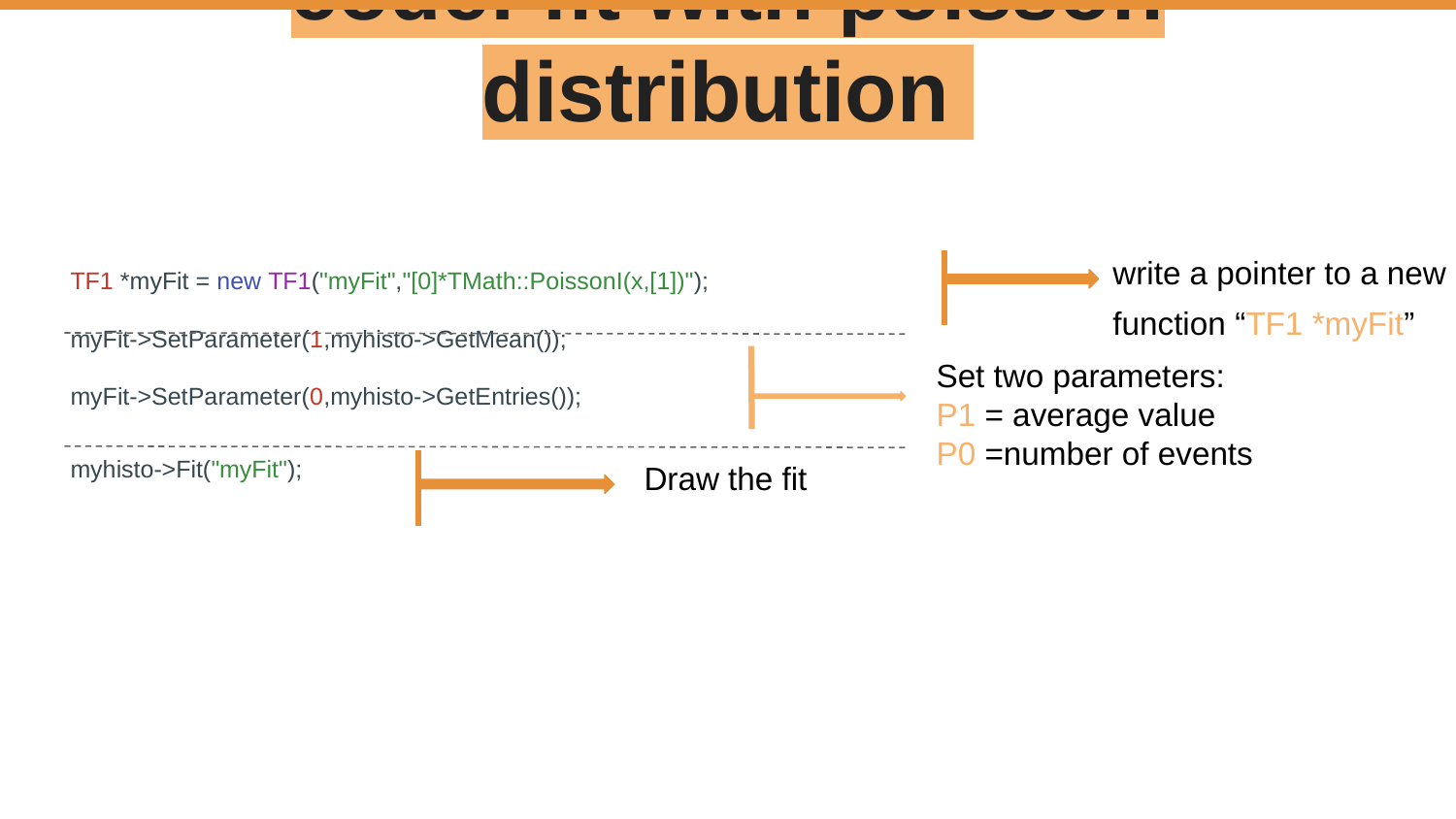

# code: fit with poisson distribution
write a pointer to a new function “TF1 *myFit”

TF1 *myFit = new TF1("myFit","[0]*TMath::PoissonI(x,[1])");

myFit->SetParameter(1,myhisto->GetMean());

myFit->SetParameter(0,myhisto->GetEntries());

myhisto->Fit("myFit");

Set two parameters:
P1 = average value
P0 =number of events

Draw the fit